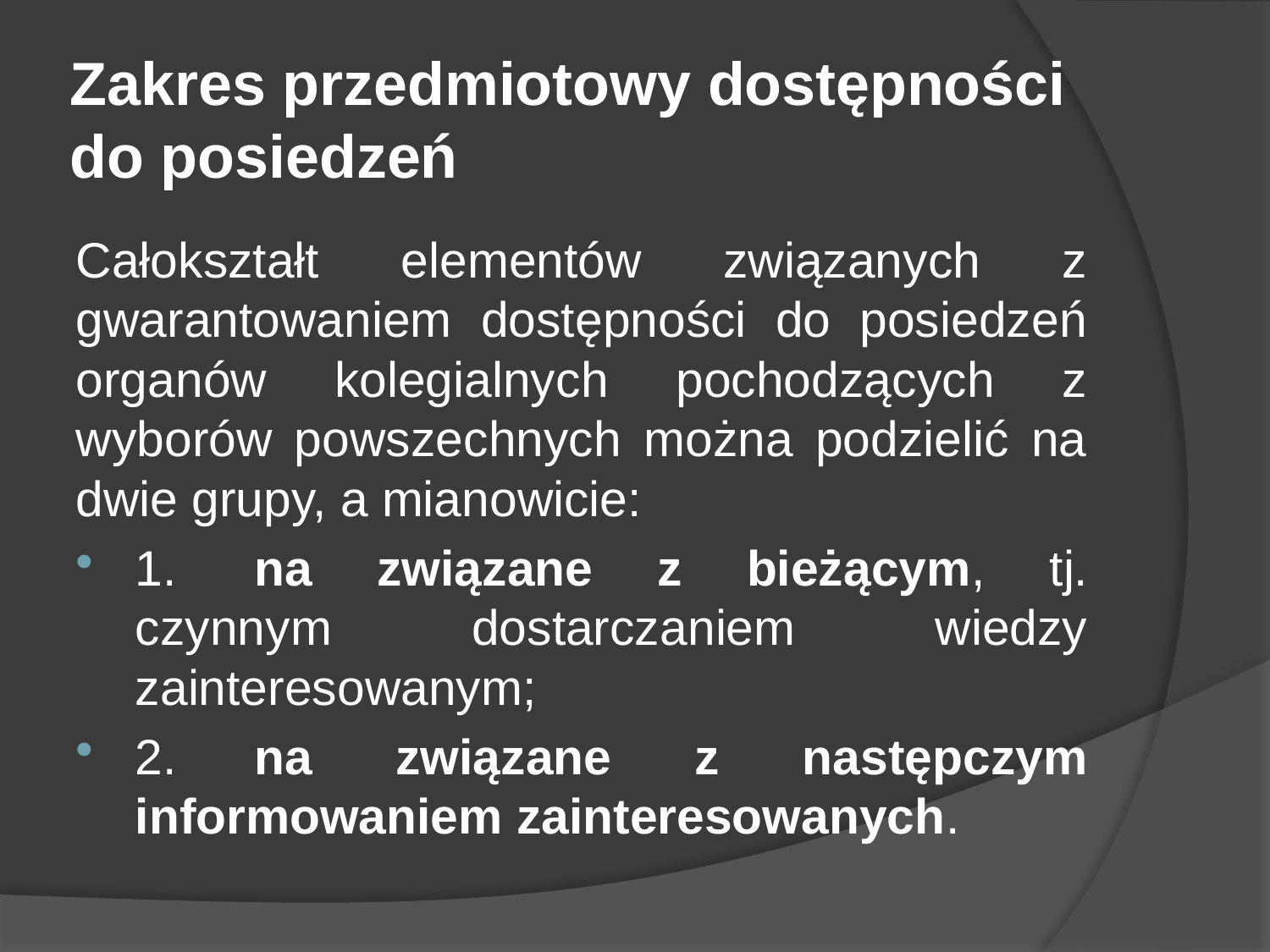

# Zakres przedmiotowy dostępności do posiedzeń
Całokształt elementów związanych z gwarantowaniem dostępności do posiedzeń organów kolegialnych pochodzących z wyborów powszechnych można podzielić na dwie grupy, a mianowicie:
1.	na związane z bieżącym, tj. czynnym dostarczaniem wiedzy zainteresowanym;
2.	na związane z następczym informowaniem zainteresowanych.